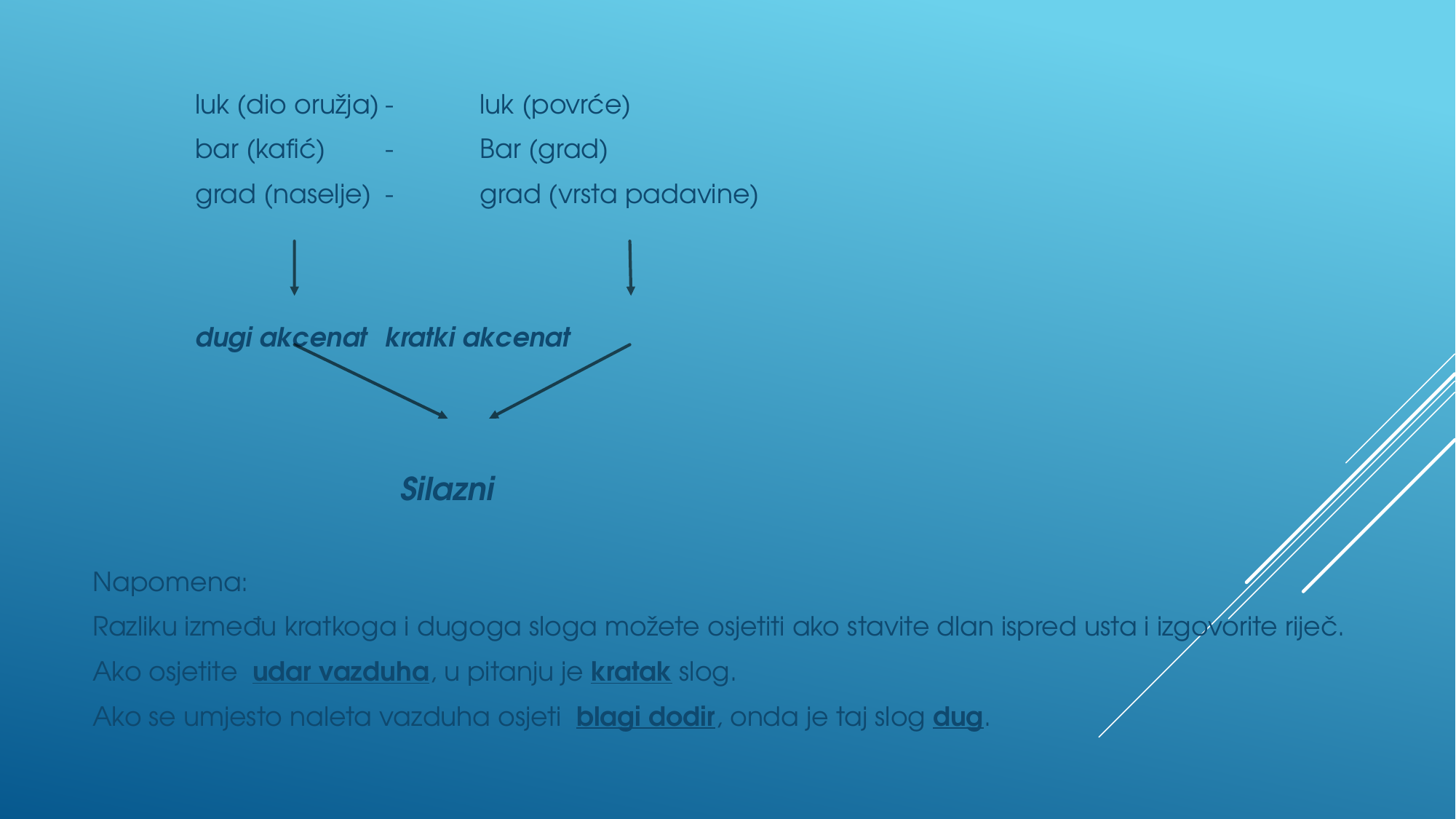

luk (dio oružja)		-	luk (povrće)
bar (kafić)			- 	Bar (grad)
grad (naselje)		-	grad (vrsta padavine)

dugi akcenat			kratki akcenat

Silazni

Napomena:
Razliku između kratkoga i dugoga sloga možete osjetiti ako stavite dlan ispred usta i izgovorite riječ.
Ako osjetite  udar vazduha, u pitanju je kratak slog.
Ako se umjesto naleta vazduha osjeti  blagi dodir, onda je taj slog dug.